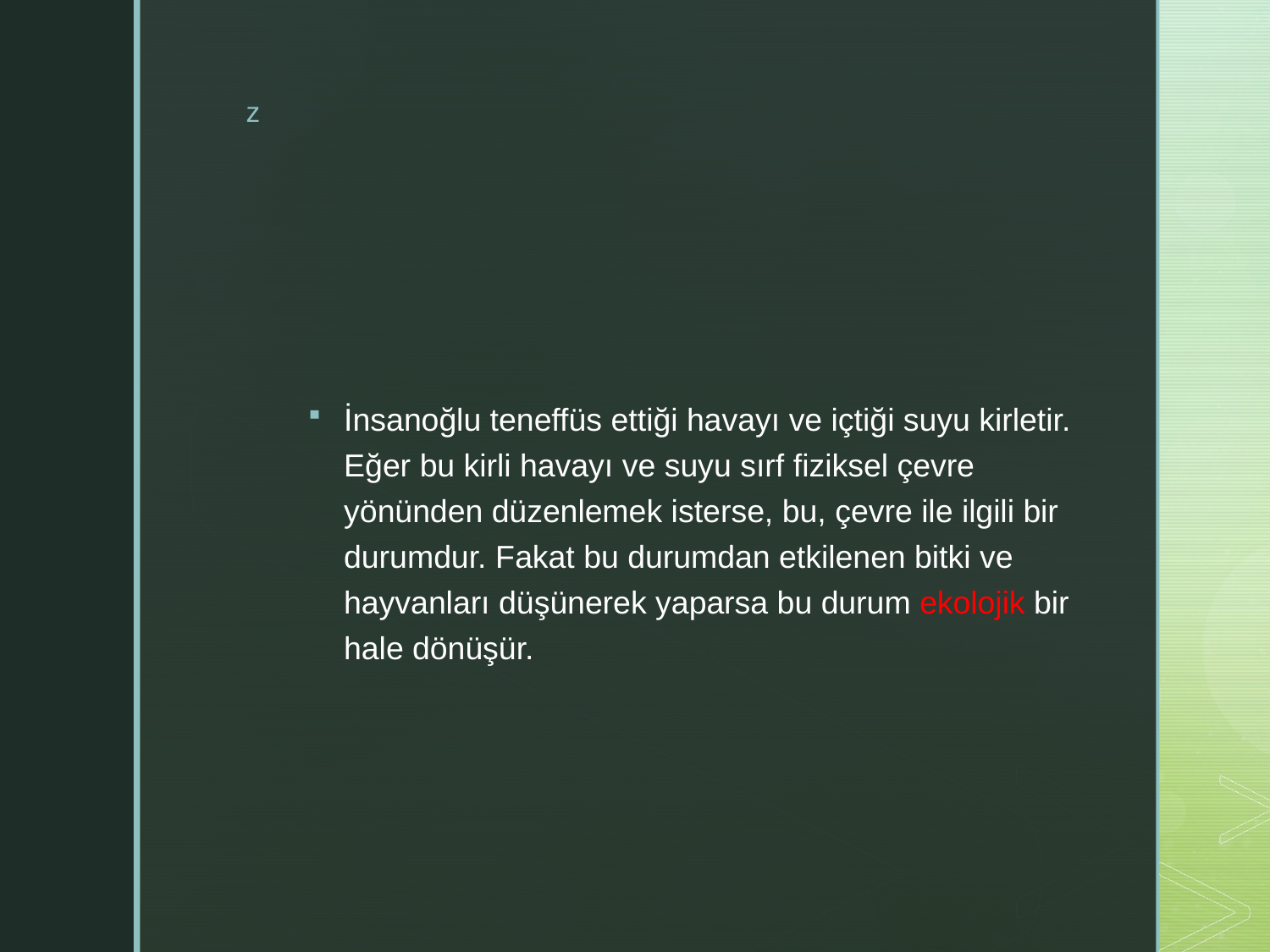

#
İnsanoğlu teneffüs ettiği havayı ve içtiği suyu kirletir. Eğer bu kirli havayı ve suyu sırf fiziksel çevre yönünden düzenlemek isterse, bu, çevre ile ilgili bir durumdur. Fakat bu durumdan etkilenen bitki ve hayvanları düşünerek yaparsa bu durum ekolojik bir hale dönüşür.